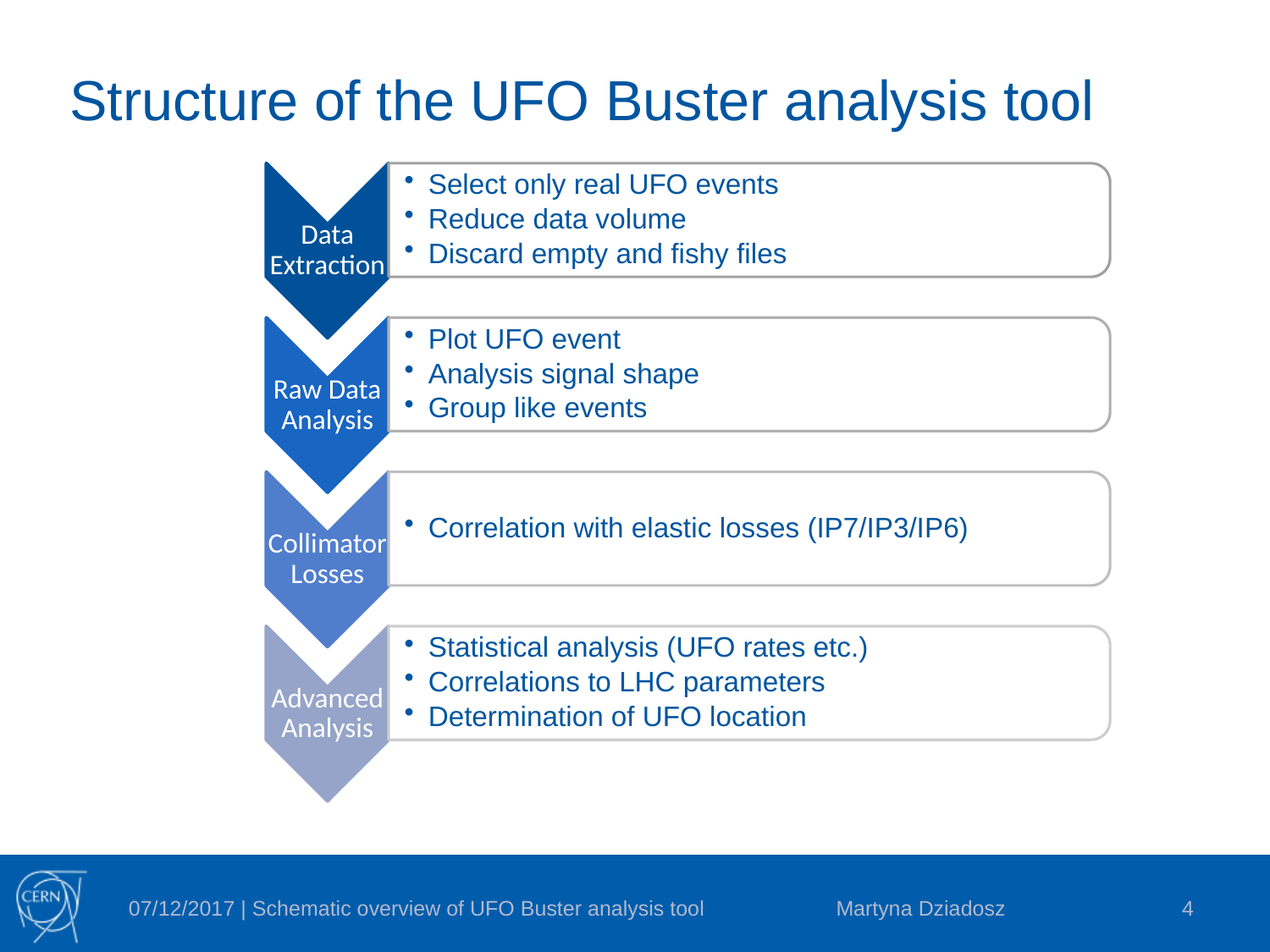

# Structure of the UFO Buster analysis tool
Data Extraction
Select only real UFO events
Reduce data volume
Discard empty and fishy files
Raw Data Analysis
Plot UFO event
Analysis signal shape
Group like events
Collimator Losses
Correlation with elastic losses (IP7/IP3/IP6)
Advanced Analysis
Statistical analysis (UFO rates etc.)
Correlations to LHC parameters
Determination of UFO location
07/12/2017 | Schematic overview of UFO Buster analysis tool
Martyna Dziadosz
4